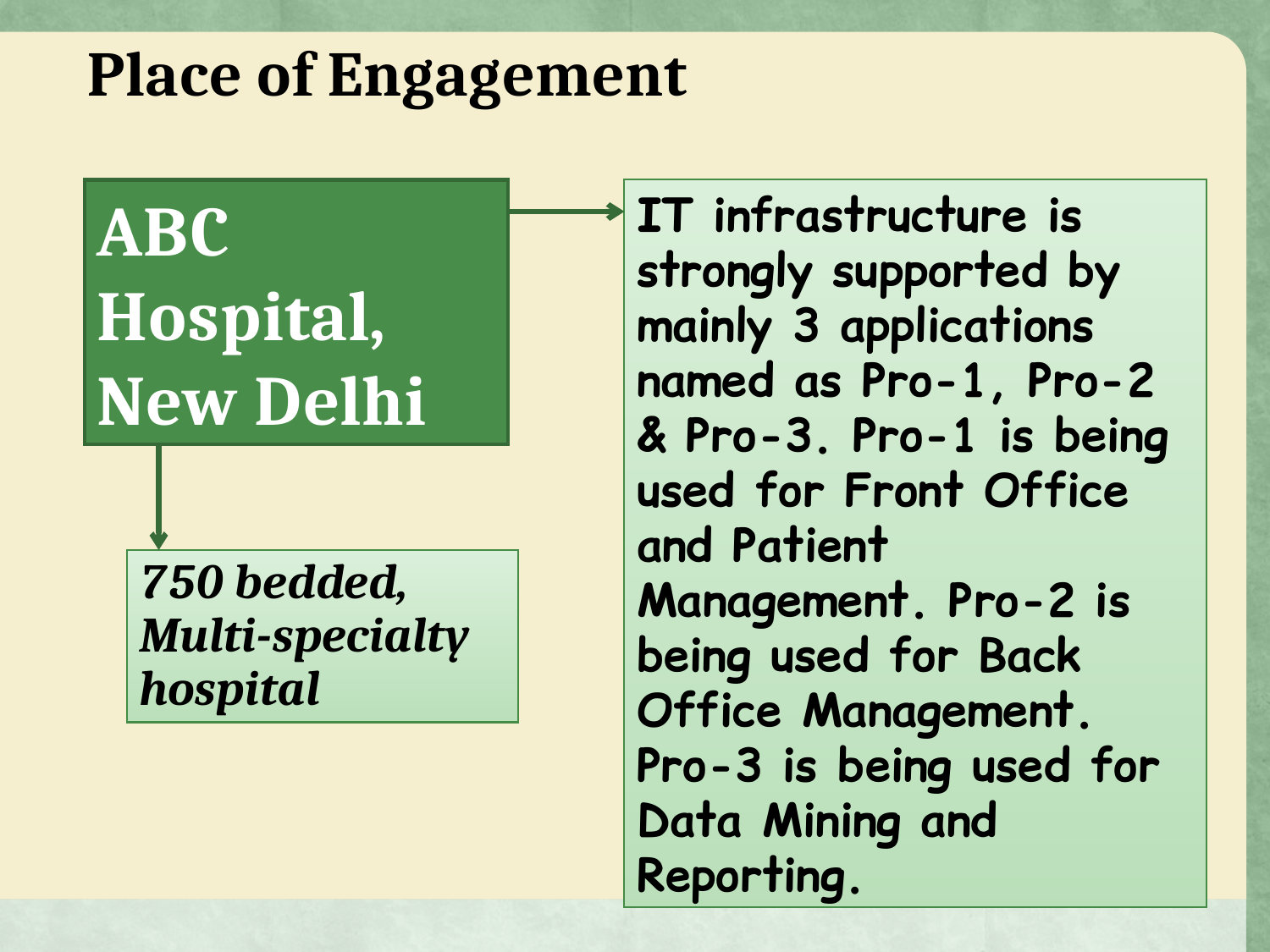

Place of Engagement

ABC Hospital,
New Delhi

IT infrastructure is strongly supported by mainly 3 applications named as Pro-1, Pro-2 & Pro-3. Pro-1 is being used for Front Office and Patient Management. Pro-2 is being used for Back Office Management. Pro-3 is being used for Data Mining and Reporting.
750 bedded, Multi-specialty hospital